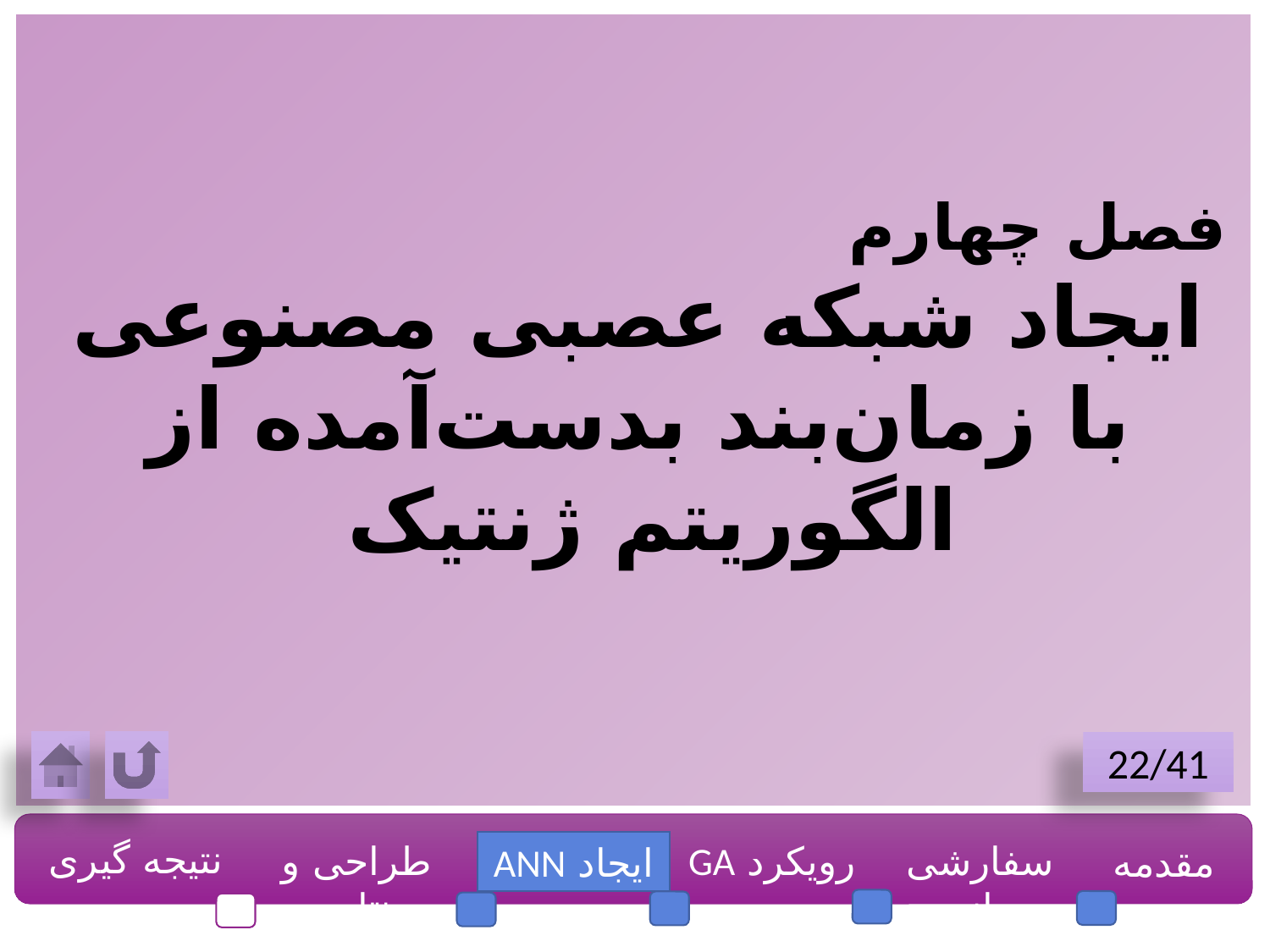

فصل چهارم
ایجاد شبکه عصبی مصنوعی با زمان‌بند بدست‌آمده از الگوریتم ژنتیک

22/41

نتیجه گیری
طراحی و نتایج
رویکرد GA
سفارشی سازی
مقدمه
ایجاد ANN